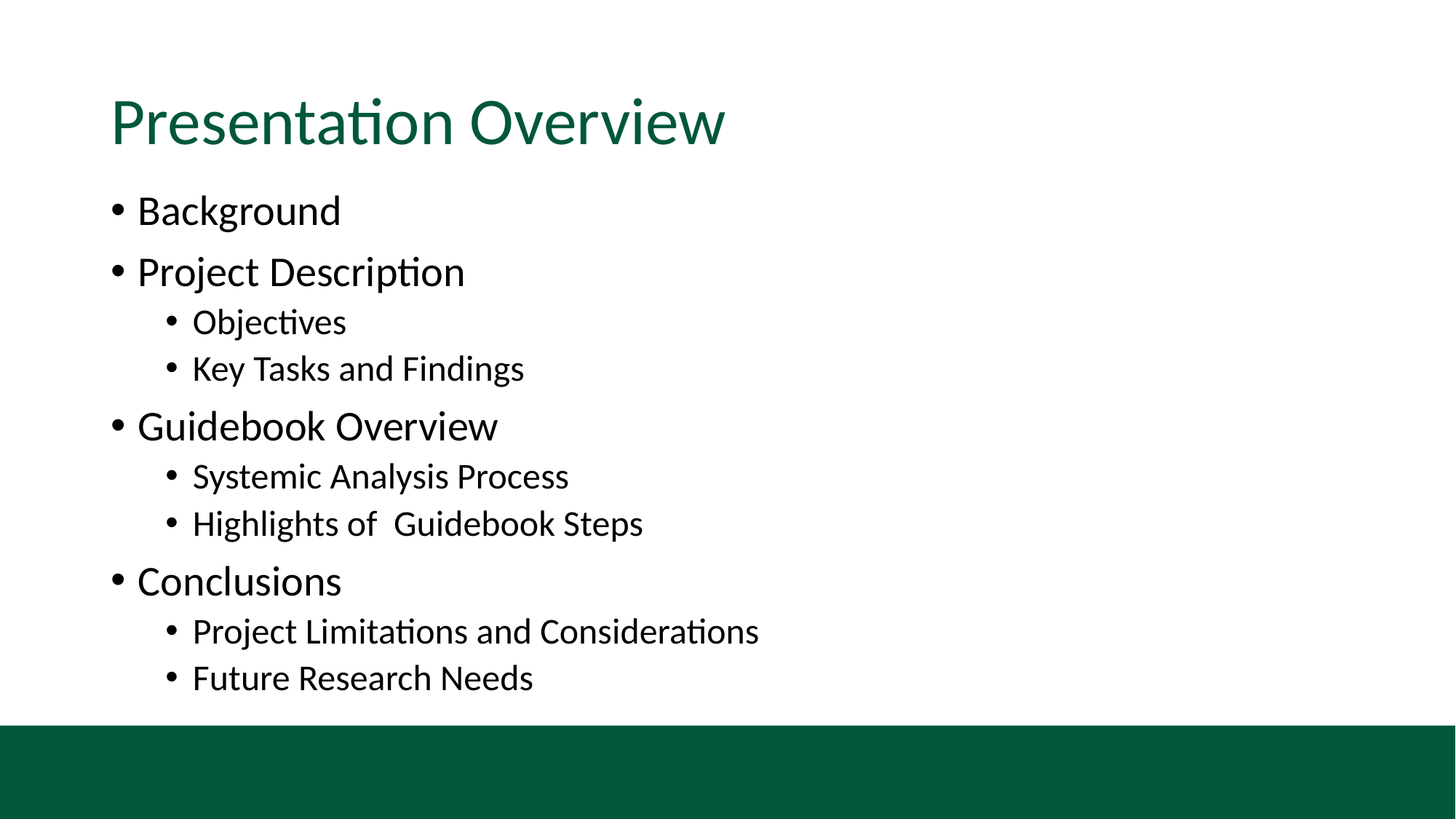

# Presentation Overview
Background
Project Description
Objectives
Key Tasks and Findings
Guidebook Overview
Systemic Analysis Process
Highlights of  Guidebook Steps
Conclusions
Project Limitations and Considerations
Future Research Needs